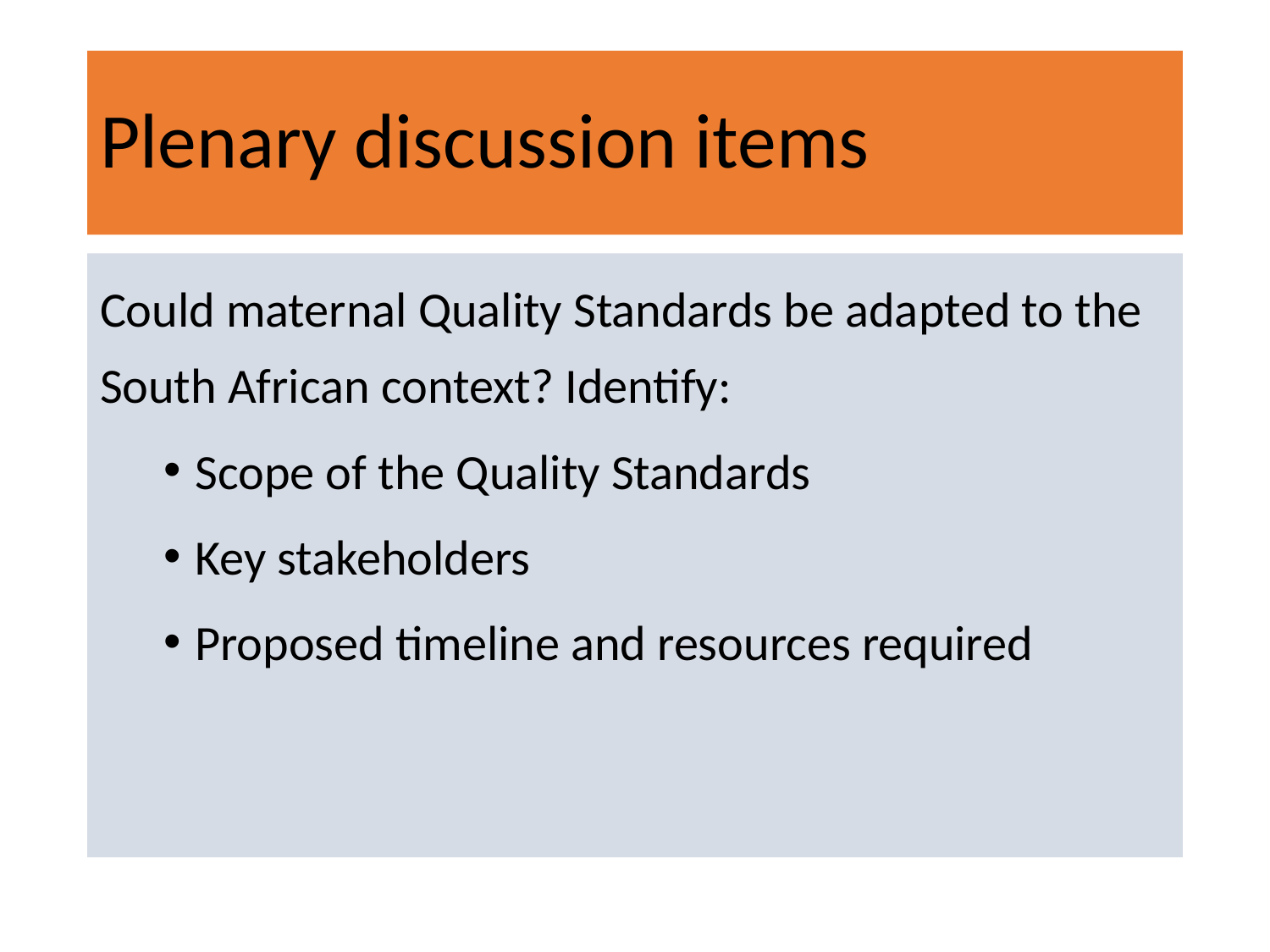

# Plenary discussion items
Could maternal Quality Standards be adapted to the South African context? Identify:
Scope of the Quality Standards
Key stakeholders
Proposed timeline and resources required